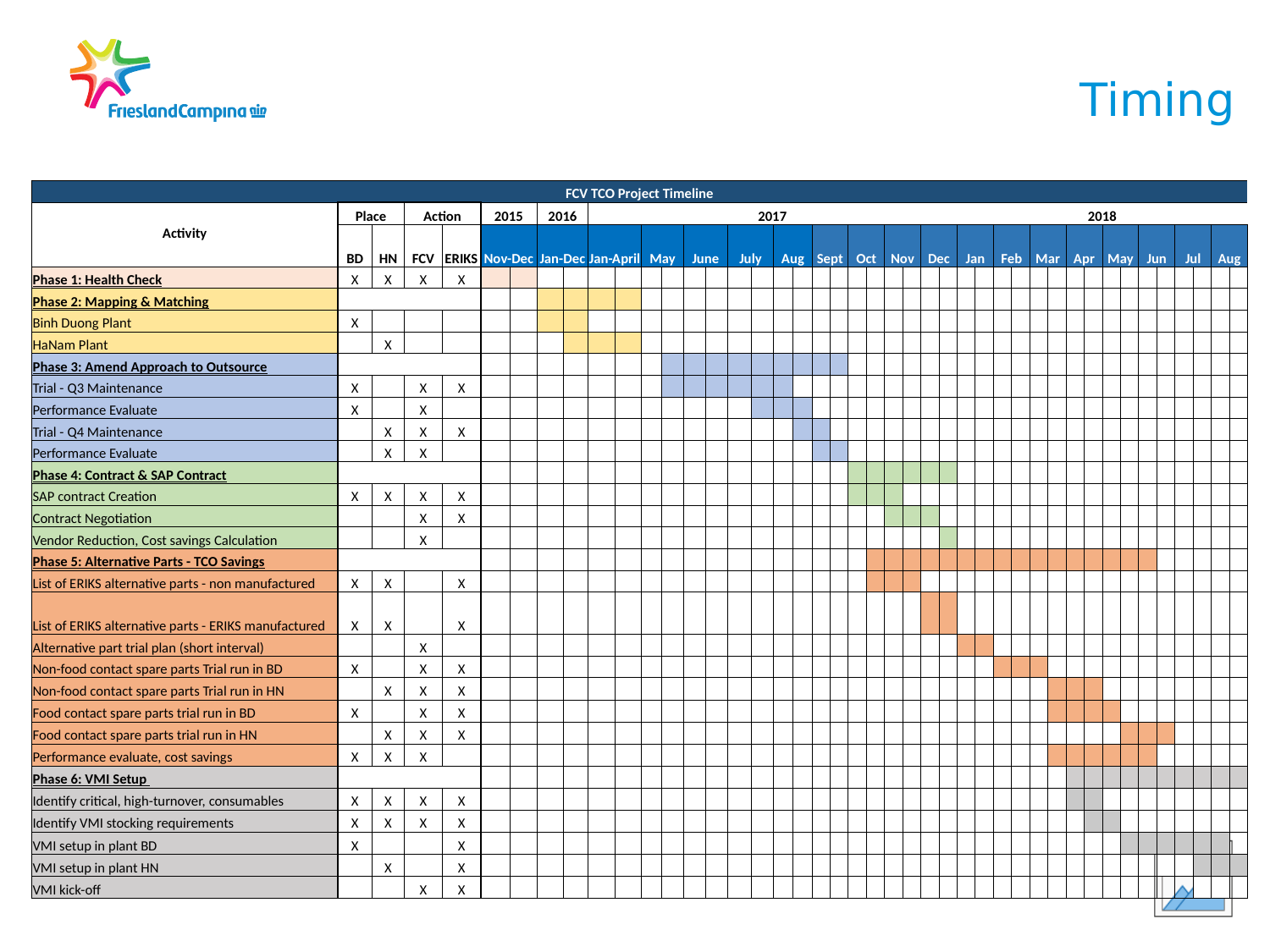

# Timing
|  |  |  |  |  |  |  |  |  |  |  |  |  |  |  |  |  |  |  |  |  |  |  |  |  |  |  |  |  |  |  |  |  |  |  |  |  |  |  |  |  |  |  |
| --- | --- | --- | --- | --- | --- | --- | --- | --- | --- | --- | --- | --- | --- | --- | --- | --- | --- | --- | --- | --- | --- | --- | --- | --- | --- | --- | --- | --- | --- | --- | --- | --- | --- | --- | --- | --- | --- | --- | --- | --- | --- | --- |
| FCV TCO Project Timeline |  |  |  |  |  |  |  |  |  |  |  |  |  |  |  |  |  |  |  |  |  |  |  |  |  |  |  |  |  |  |  |  |  |  |  |  |  |  |  |  |  |  |
| Activity | Place |  | Action |  | 2015 |  | 2016 |  | 2017 |  |  |  |  |  |  |  |  |  |  |  |  |  |  |  |  |  | 2018 |  |  |  |  |  |  |  |  |  |  |  |  |  |  |  |
|  | BD | HN | FCV | ERIKS | Nov-Dec |  | Jan-Dec |  | Jan-April |  | May |  | June |  | July |  | Aug |  | Sept |  | Oct |  | Nov |  | Dec |  | Jan |  | Feb |  | Mar |  | Apr |  | May |  | Jun |  | Jul |  | Aug |  |
| Phase 1: Health Check | X | X | X | X |  |  |  |  |  |  |  |  |  |  |  |  |  |  |  |  |  |  |  |  |  |  |  |  |  |  |  |  |  |  |  |  |  |  |  |  |  |  |
| Phase 2: Mapping & Matching |  |  |  |  |  |  |  |  |  |  |  |  |  |  |  |  |  |  |  |  |  |  |  |  |  |  |  |  |  |  |  |  |  |  |  |  |  |  |  |  |  |  |
| Binh Duong Plant | X |  |  |  |  |  |  |  |  |  |  |  |  |  |  |  |  |  |  |  |  |  |  |  |  |  |  |  |  |  |  |  |  |  |  |  |  |  |  |  |  |  |
| HaNam Plant |  | X |  |  |  |  |  |  |  |  |  |  |  |  |  |  |  |  |  |  |  |  |  |  |  |  |  |  |  |  |  |  |  |  |  |  |  |  |  |  |  |  |
| Phase 3: Amend Approach to Outsource |  |  |  |  |  |  |  |  |  |  |  |  |  |  |  |  |  |  |  |  |  |  |  |  |  |  |  |  |  |  |  |  |  |  |  |  |  |  |  |  |  |  |
| Trial - Q3 Maintenance | X |  | X | X |  |  |  |  |  |  |  |  |  |  |  |  |  |  |  |  |  |  |  |  |  |  |  |  |  |  |  |  |  |  |  |  |  |  |  |  |  |  |
| Performance Evaluate | X |  | X |  |  |  |  |  |  |  |  |  |  |  |  |  |  |  |  |  |  |  |  |  |  |  |  |  |  |  |  |  |  |  |  |  |  |  |  |  |  |  |
| Trial - Q4 Maintenance |  | X | X | X |  |  |  |  |  |  |  |  |  |  |  |  |  |  |  |  |  |  |  |  |  |  |  |  |  |  |  |  |  |  |  |  |  |  |  |  |  |  |
| Performance Evaluate |  | X | X |  |  |  |  |  |  |  |  |  |  |  |  |  |  |  |  |  |  |  |  |  |  |  |  |  |  |  |  |  |  |  |  |  |  |  |  |  |  |  |
| Phase 4: Contract & SAP Contract |  |  |  |  |  |  |  |  |  |  |  |  |  |  |  |  |  |  |  |  |  |  |  |  |  |  |  |  |  |  |  |  |  |  |  |  |  |  |  |  |  |  |
| SAP contract Creation | X | X | X | X |  |  |  |  |  |  |  |  |  |  |  |  |  |  |  |  |  |  |  |  |  |  |  |  |  |  |  |  |  |  |  |  |  |  |  |  |  |  |
| Contract Negotiation |  |  | X | X |  |  |  |  |  |  |  |  |  |  |  |  |  |  |  |  |  |  |  |  |  |  |  |  |  |  |  |  |  |  |  |  |  |  |  |  |  |  |
| Vendor Reduction, Cost savings Calculation |  |  | X |  |  |  |  |  |  |  |  |  |  |  |  |  |  |  |  |  |  |  |  |  |  |  |  |  |  |  |  |  |  |  |  |  |  |  |  |  |  |  |
| Phase 5: Alternative Parts - TCO Savings |  |  |  |  |  |  |  |  |  |  |  |  |  |  |  |  |  |  |  |  |  |  |  |  |  |  |  |  |  |  |  |  |  |  |  |  |  |  |  |  |  |  |
| List of ERIKS alternative parts - non manufactured | X | X |  | X |  |  |  |  |  |  |  |  |  |  |  |  |  |  |  |  |  |  |  |  |  |  |  |  |  |  |  |  |  |  |  |  |  |  |  |  |  |  |
| List of ERIKS alternative parts - ERIKS manufactured | X | X |  | X |  |  |  |  |  |  |  |  |  |  |  |  |  |  |  |  |  |  |  |  |  |  |  |  |  |  |  |  |  |  |  |  |  |  |  |  |  |  |
| Alternative part trial plan (short interval) |  |  | X |  |  |  |  |  |  |  |  |  |  |  |  |  |  |  |  |  |  |  |  |  |  |  |  |  |  |  |  |  |  |  |  |  |  |  |  |  |  |  |
| Non-food contact spare parts Trial run in BD | X |  | X | X |  |  |  |  |  |  |  |  |  |  |  |  |  |  |  |  |  |  |  |  |  |  |  |  |  |  |  |  |  |  |  |  |  |  |  |  |  |  |
| Non-food contact spare parts Trial run in HN |  | X | X | X |  |  |  |  |  |  |  |  |  |  |  |  |  |  |  |  |  |  |  |  |  |  |  |  |  |  |  |  |  |  |  |  |  |  |  |  |  |  |
| Food contact spare parts trial run in BD | X |  | X | X |  |  |  |  |  |  |  |  |  |  |  |  |  |  |  |  |  |  |  |  |  |  |  |  |  |  |  |  |  |  |  |  |  |  |  |  |  |  |
| Food contact spare parts trial run in HN |  | X | X | X |  |  |  |  |  |  |  |  |  |  |  |  |  |  |  |  |  |  |  |  |  |  |  |  |  |  |  |  |  |  |  |  |  |  |  |  |  |  |
| Performance evaluate, cost savings | X | X | X |  |  |  |  |  |  |  |  |  |  |  |  |  |  |  |  |  |  |  |  |  |  |  |  |  |  |  |  |  |  |  |  |  |  |  |  |  |  |  |
| Phase 6: VMI Setup |  |  |  |  |  |  |  |  |  |  |  |  |  |  |  |  |  |  |  |  |  |  |  |  |  |  |  |  |  |  |  |  |  |  |  |  |  |  |  |  |  |  |
| Identify critical, high-turnover, consumables | X | X | X | X |  |  |  |  |  |  |  |  |  |  |  |  |  |  |  |  |  |  |  |  |  |  |  |  |  |  |  |  |  |  |  |  |  |  |  |  |  |  |
| Identify VMI stocking requirements | X | X | X | X |  |  |  |  |  |  |  |  |  |  |  |  |  |  |  |  |  |  |  |  |  |  |  |  |  |  |  |  |  |  |  |  |  |  |  |  |  |  |
| VMI setup in plant BD | X |  |  | X |  |  |  |  |  |  |  |  |  |  |  |  |  |  |  |  |  |  |  |  |  |  |  |  |  |  |  |  |  |  |  |  |  |  |  |  |  |  |
| VMI setup in plant HN |  | X |  | X |  |  |  |  |  |  |  |  |  |  |  |  |  |  |  |  |  |  |  |  |  |  |  |  |  |  |  |  |  |  |  |  |  |  |  |  |  |  |
| VMI kick-off |  |  | X | X |  |  |  |  |  |  |  |  |  |  |  |  |  |  |  |  |  |  |  |  |  |  |  |  |  |  |  |  |  |  |  |  |  |  |  |  |  |  |